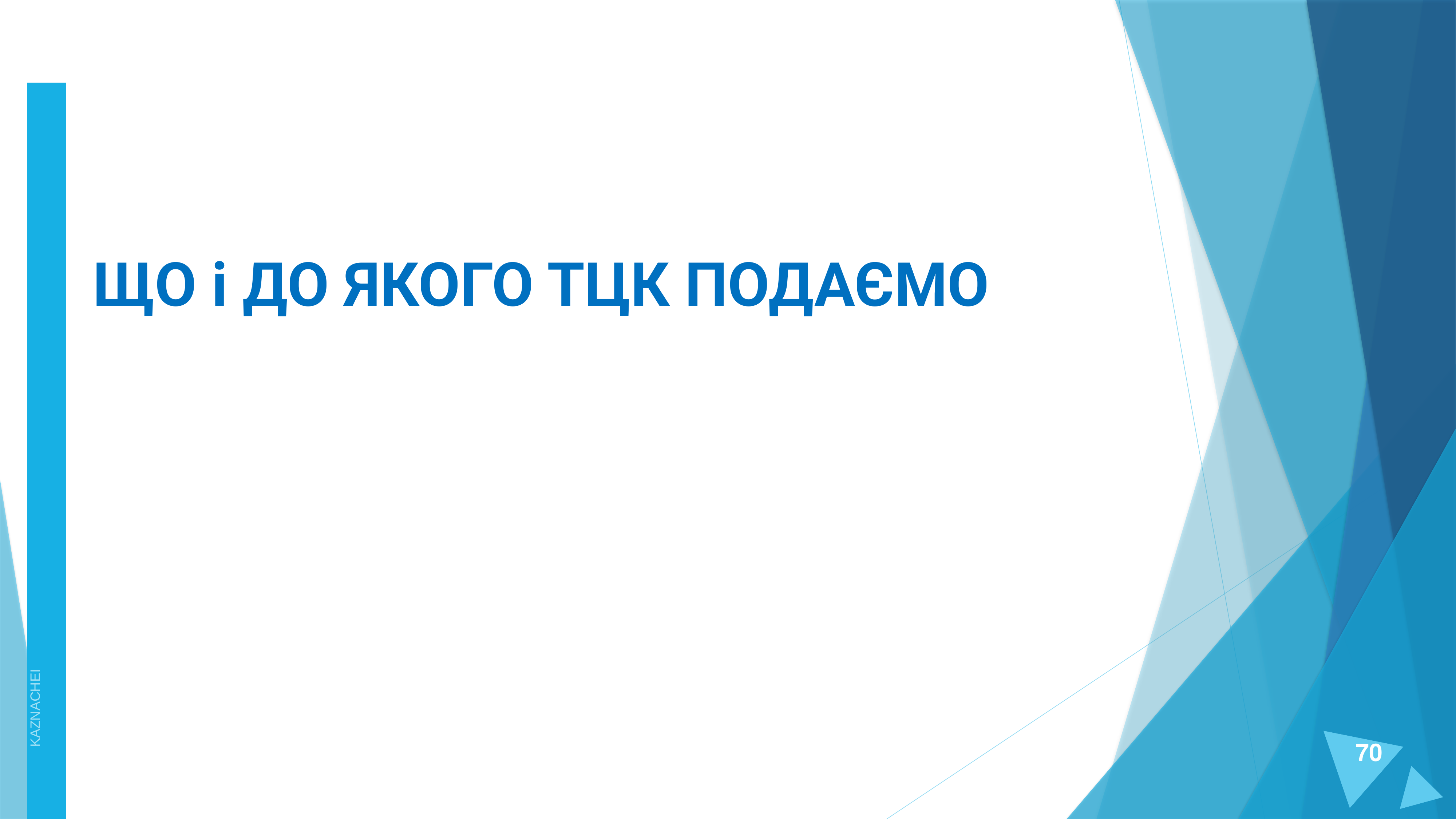

ЩО і ДО ЯКОГО ТЦК ПОДАЄМО
KAZNACHEI

70